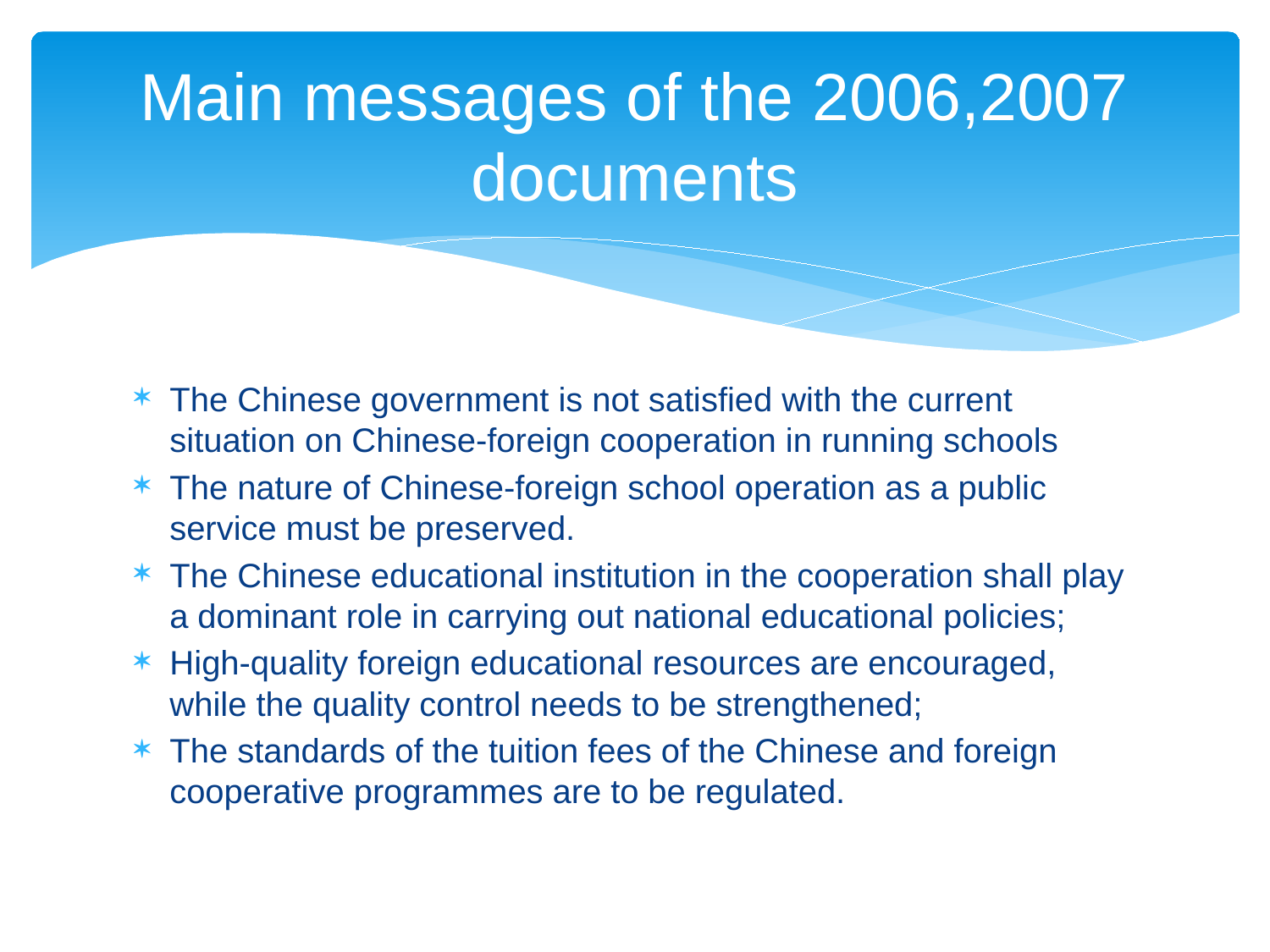

# Main messages of the 2006,2007 documents
The Chinese government is not satisfied with the current situation on Chinese-foreign cooperation in running schools
The nature of Chinese-foreign school operation as a public service must be preserved.
The Chinese educational institution in the cooperation shall play a dominant role in carrying out national educational policies;
High-quality foreign educational resources are encouraged, while the quality control needs to be strengthened;
The standards of the tuition fees of the Chinese and foreign cooperative programmes are to be regulated.